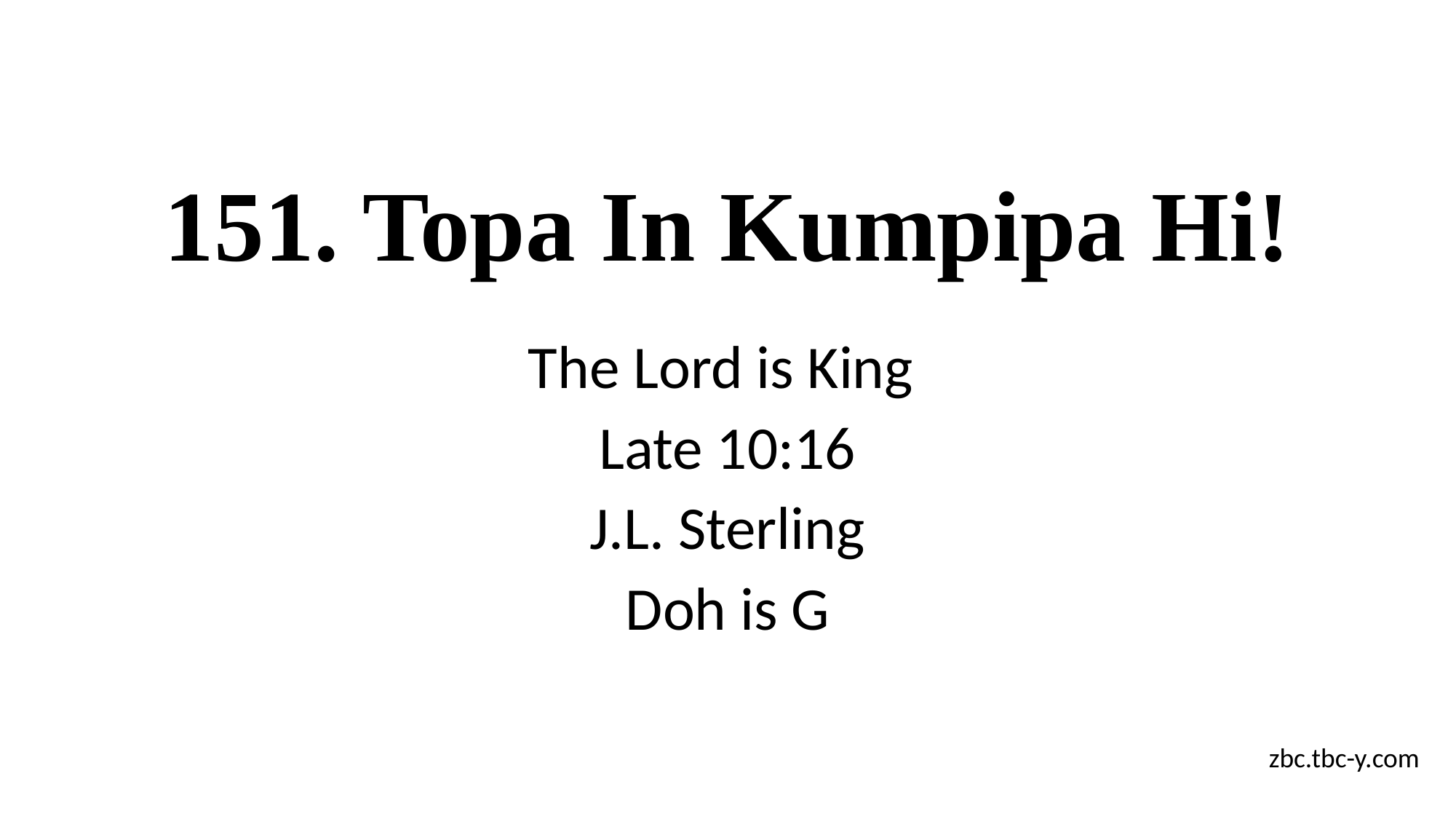

# 151. Topa In Kumpipa Hi!
The Lord is King
Late 10:16
J.L. Sterling
Doh is G

zbc.tbc-y.com